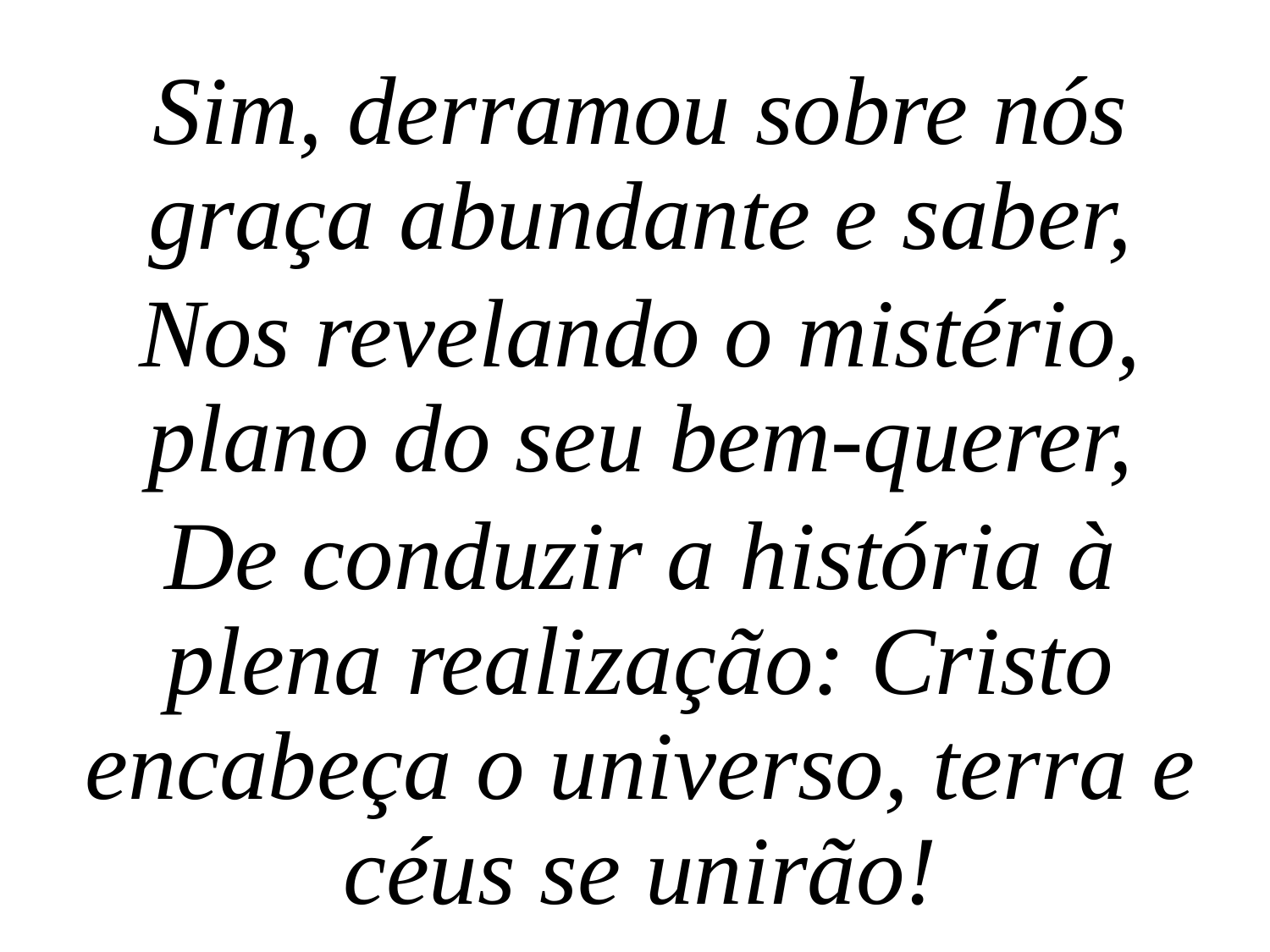

Sim, derramou sobre nós graça abundante e saber,
Nos revelando o mistério, plano do seu bem-querer,
De conduzir a história à plena realização: Cristo encabeça o universo, terra e céus se unirão!